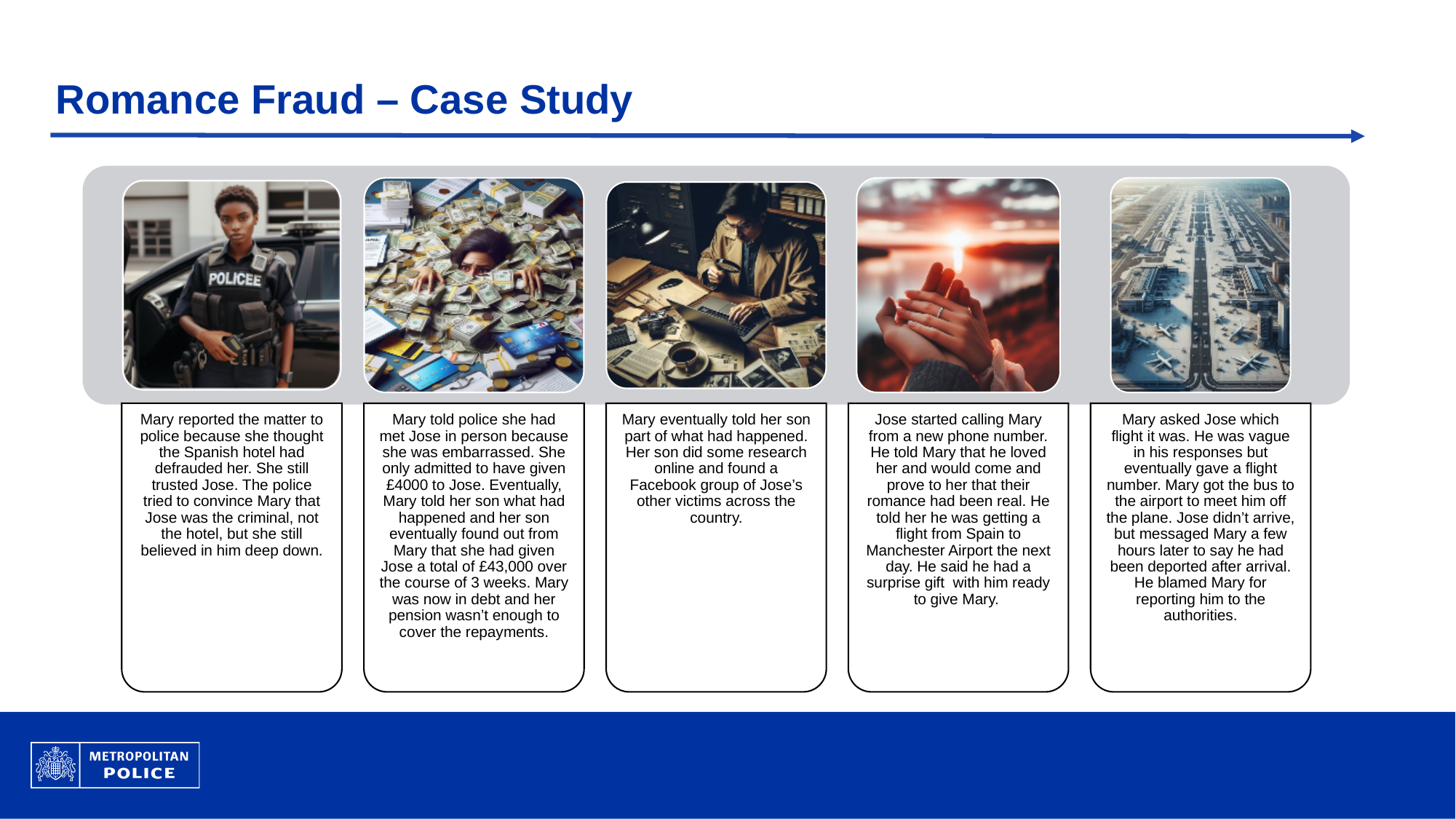

# Romance Fraud – Case Study

Mary told police she had met Jose in person because she was embarrassed. She only admitted to have given £4000 to Jose. Eventually, Mary told her son what had happened and her son eventually found out from Mary that she had given Jose a total of £43,000 over the course of 3 weeks. Mary was now in debt and her pension wasn’t enough to cover the repayments.
Mary eventually told her son part of what had happened. Her son did some research online and found a Facebook group of Jose’s other victims across the country.
Mary reported the matter to police because she thought the Spanish hotel had defrauded her. She still trusted Jose. The police tried to convince Mary that Jose was the criminal, not the hotel, but she still believed in him deep down.
Jose started calling Mary from a new phone number. He told Mary that he loved her and would come and prove to her that their romance had been real. He told her he was getting a flight from Spain to Manchester Airport the next day. He said he had a surprise gift  with him ready to give Mary.
Mary asked Jose which flight it was. He was vague in his responses but eventually gave a flight number. Mary got the bus to the airport to meet him off the plane. Jose didn’t arrive, but messaged Mary a few hours later to say he had been deported after arrival. He blamed Mary for reporting him to the authorities.